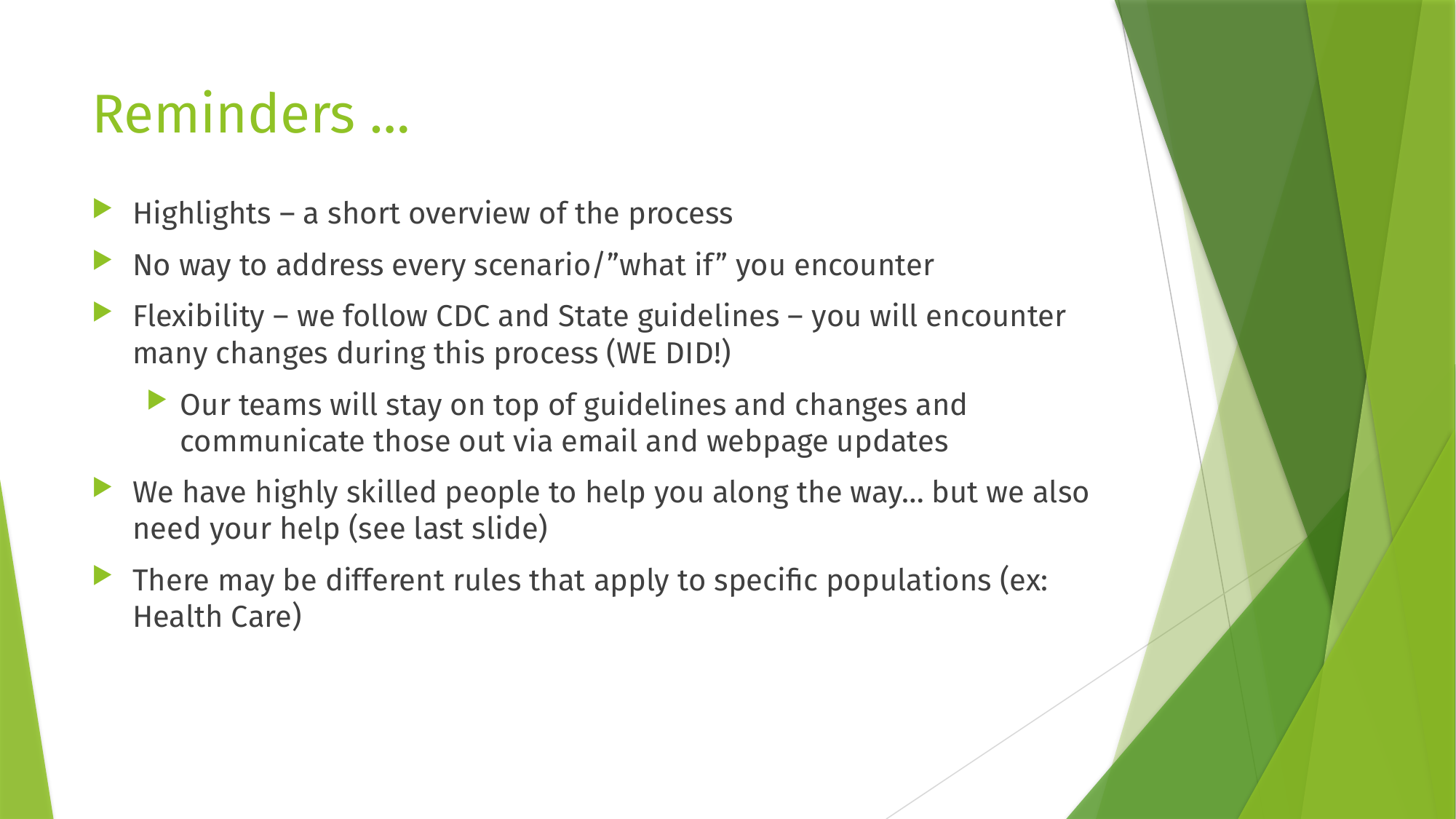

# Reminders …
Highlights – a short overview of the process
No way to address every scenario/”what if” you encounter
Flexibility – we follow CDC and State guidelines – you will encounter many changes during this process (WE DID!)
Our teams will stay on top of guidelines and changes and communicate those out via email and webpage updates
We have highly skilled people to help you along the way… but we also need your help (see last slide)
There may be different rules that apply to specific populations (ex: Health Care)